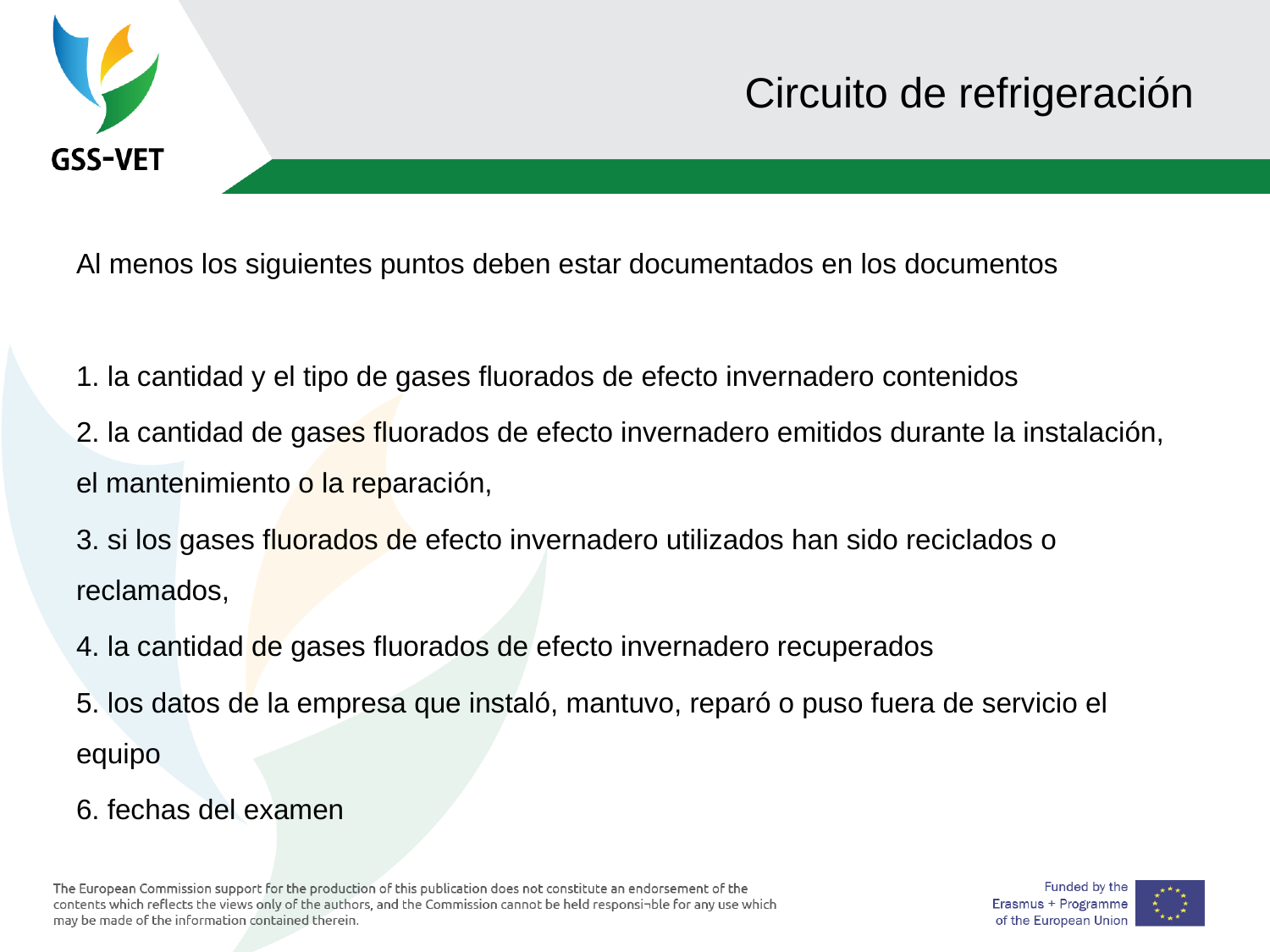

# Circuito de refrigeración
Al menos los siguientes puntos deben estar documentados en los documentos

1. la cantidad y el tipo de gases fluorados de efecto invernadero contenidos
2. la cantidad de gases fluorados de efecto invernadero emitidos durante la instalación, el mantenimiento o la reparación,
3. si los gases fluorados de efecto invernadero utilizados han sido reciclados o reclamados,
4. la cantidad de gases fluorados de efecto invernadero recuperados
5. los datos de la empresa que instaló, mantuvo, reparó o puso fuera de servicio el equipo
6. fechas del examen